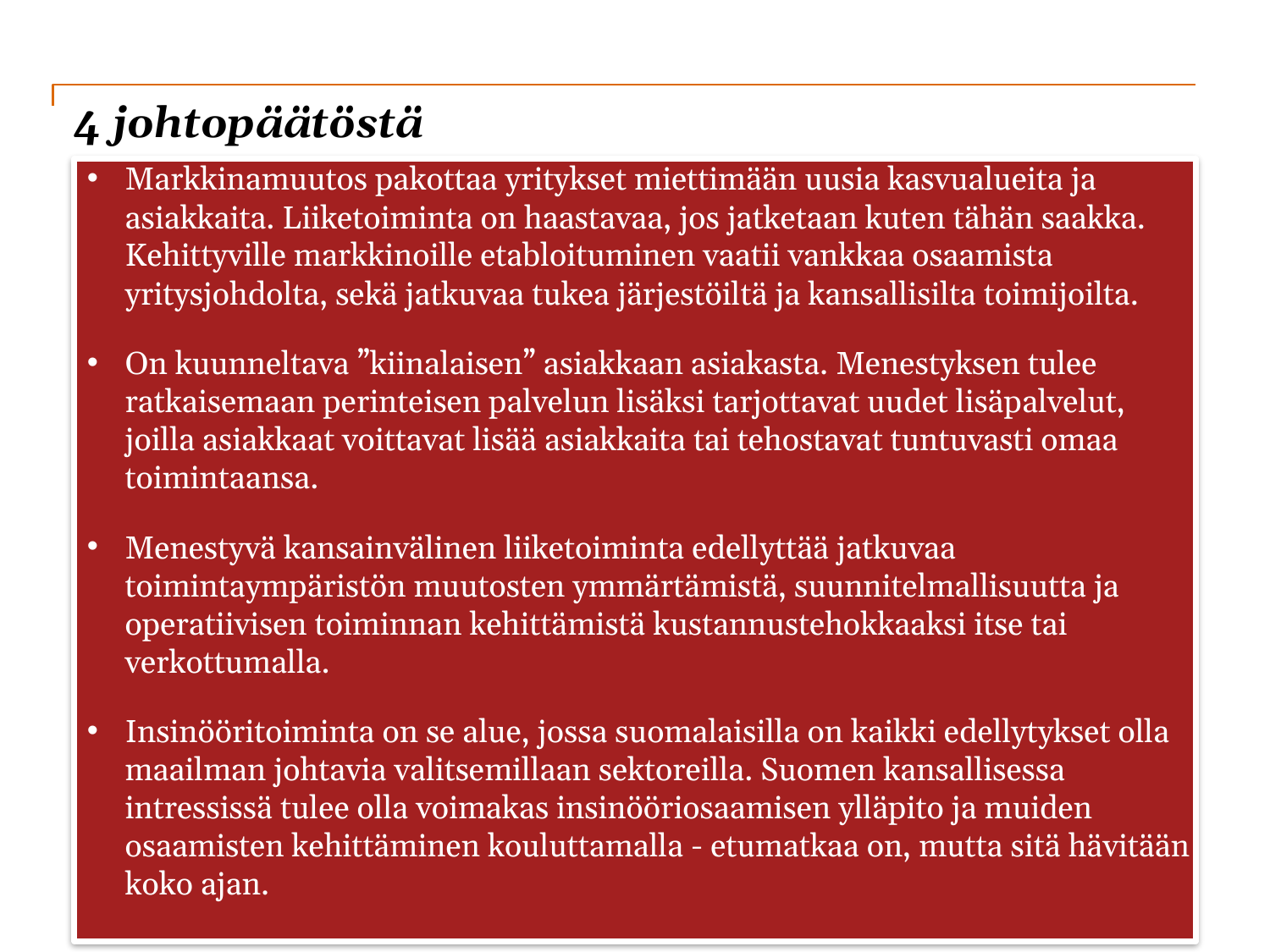

# 4 johtopäätöstä
Markkinamuutos pakottaa yritykset miettimään uusia kasvualueita ja asiakkaita. Liiketoiminta on haastavaa, jos jatketaan kuten tähän saakka. Kehittyville markkinoille etabloituminen vaatii vankkaa osaamista yritysjohdolta, sekä jatkuvaa tukea järjestöiltä ja kansallisilta toimijoilta.
On kuunneltava ”kiinalaisen” asiakkaan asiakasta. Menestyksen tulee ratkaisemaan perinteisen palvelun lisäksi tarjottavat uudet lisäpalvelut, joilla asiakkaat voittavat lisää asiakkaita tai tehostavat tuntuvasti omaa toimintaansa.
Menestyvä kansainvälinen liiketoiminta edellyttää jatkuvaa toimintaympäristön muutosten ymmärtämistä, suunnitelmallisuutta ja operatiivisen toiminnan kehittämistä kustannustehokkaaksi itse tai verkottumalla.
Insinööritoiminta on se alue, jossa suomalaisilla on kaikki edellytykset olla maailman johtavia valitsemillaan sektoreilla. Suomen kansallisessa intressissä tulee olla voimakas insinööriosaamisen ylläpito ja muiden osaamisten kehittäminen kouluttamalla - etumatkaa on, mutta sitä hävitään koko ajan.
Kohti suunnittelu- ja konsulttialan tulevaisuutta
30.11.2010
29